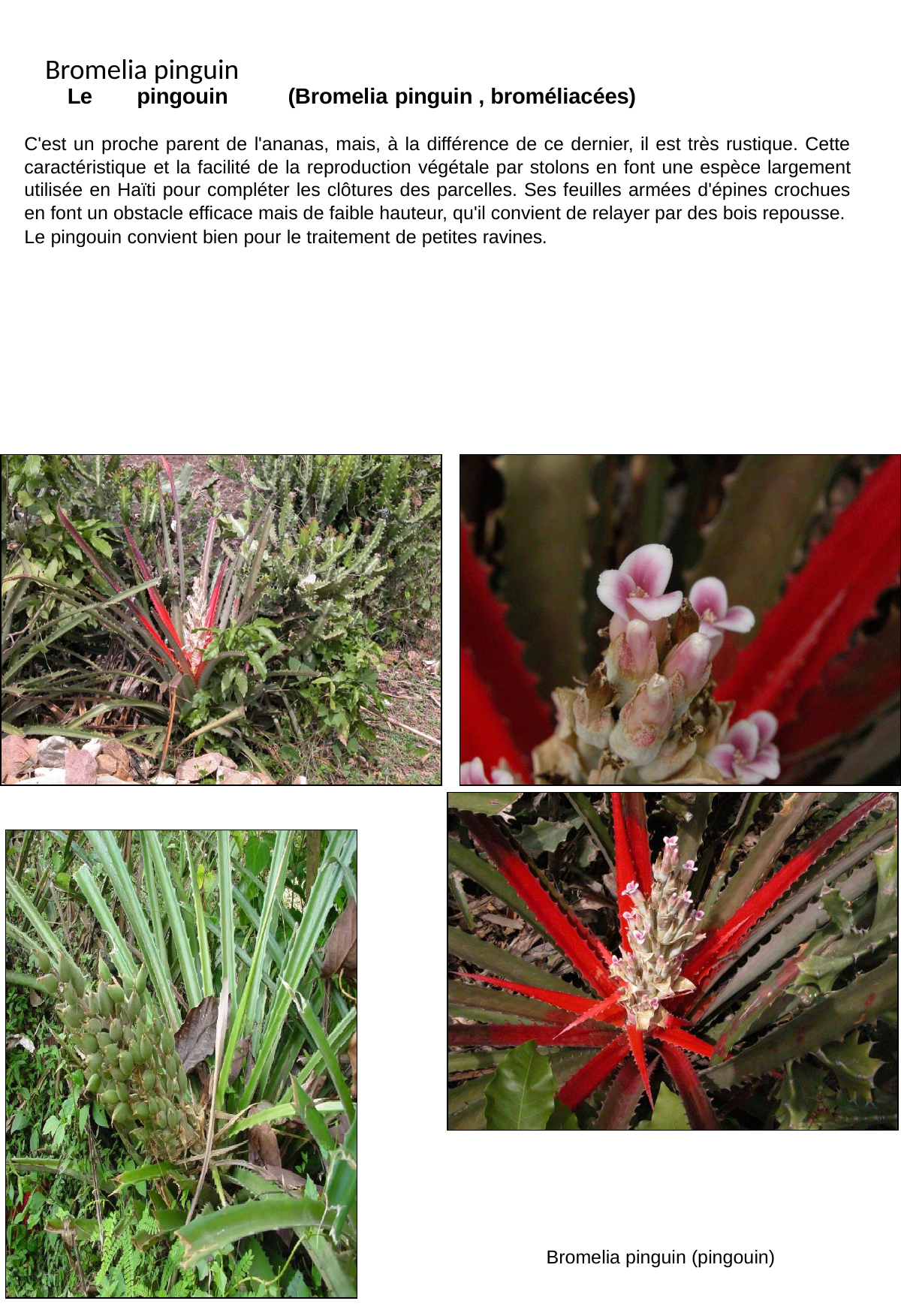

# Bromelia pinguin
Le	pingouin	(Bromelia	pinguin , broméliacées)

C'est un proche parent de l'ananas, mais, à la différence de ce dernier, il est très rustique. Cette caractéristique et la facilité de la reproduction végétale par stolons en font une espèce largement utilisée en Haïti pour compléter les clôtures des parcelles. Ses feuilles armées d'épines crochues en font un obstacle efficace mais de faible hauteur, qu'il convient de relayer par des bois repousse.
Le pingouin convient bien pour le traitement de petites ravines.

Bromelia pinguin (pingouin)